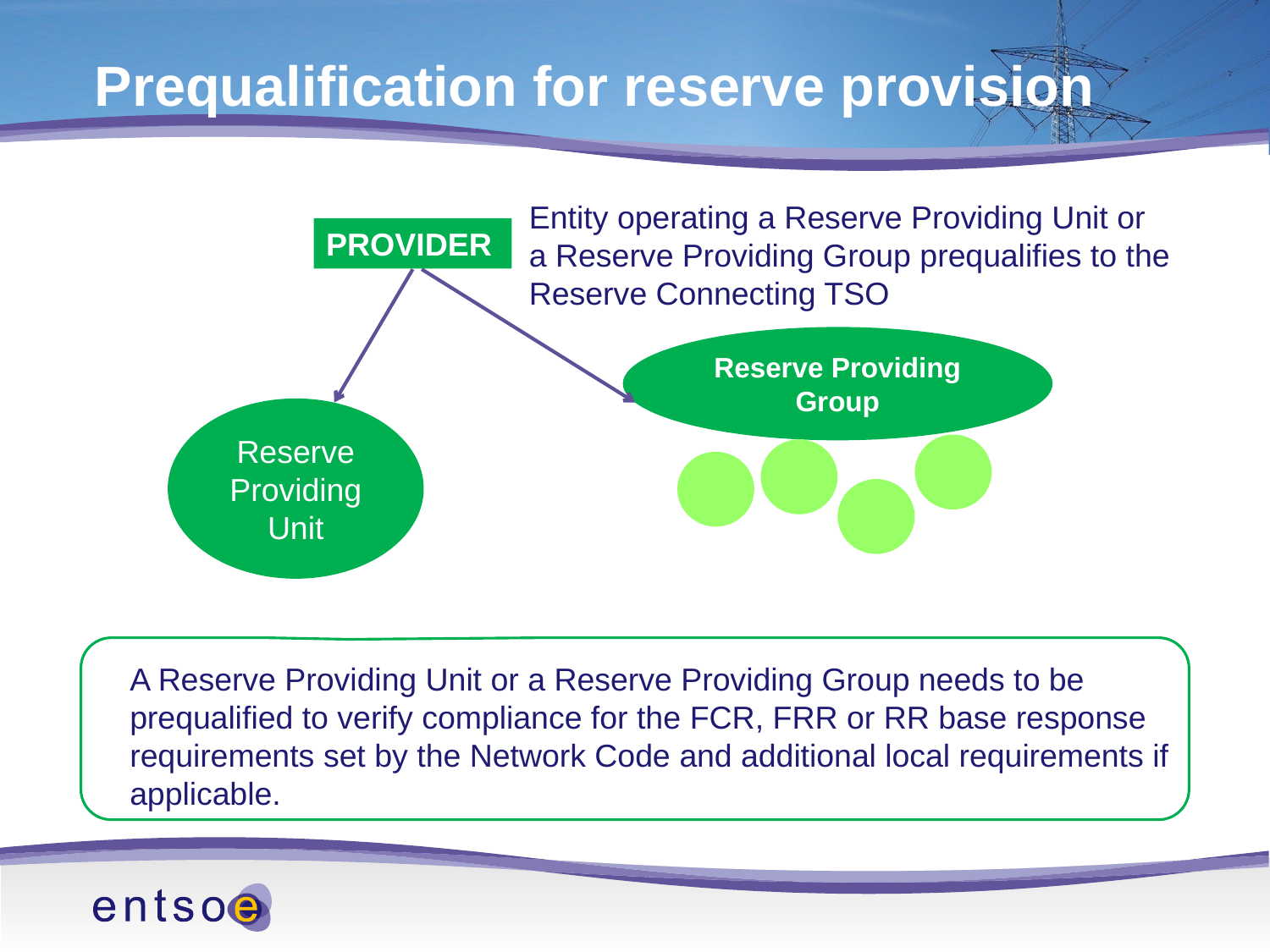

# Prequalification for reserve provision
Entity operating a Reserve Providing Unit or
a Reserve Providing Group prequalifies to the
Reserve Connecting TSO
PROVIDER
Reserve Providing Group
Reserve Providing Unit

A Reserve Providing Unit or a Reserve Providing Group needs to be prequalified to verify compliance for the FCR, FRR or RR base response requirements set by the Network Code and additional local requirements if applicable.